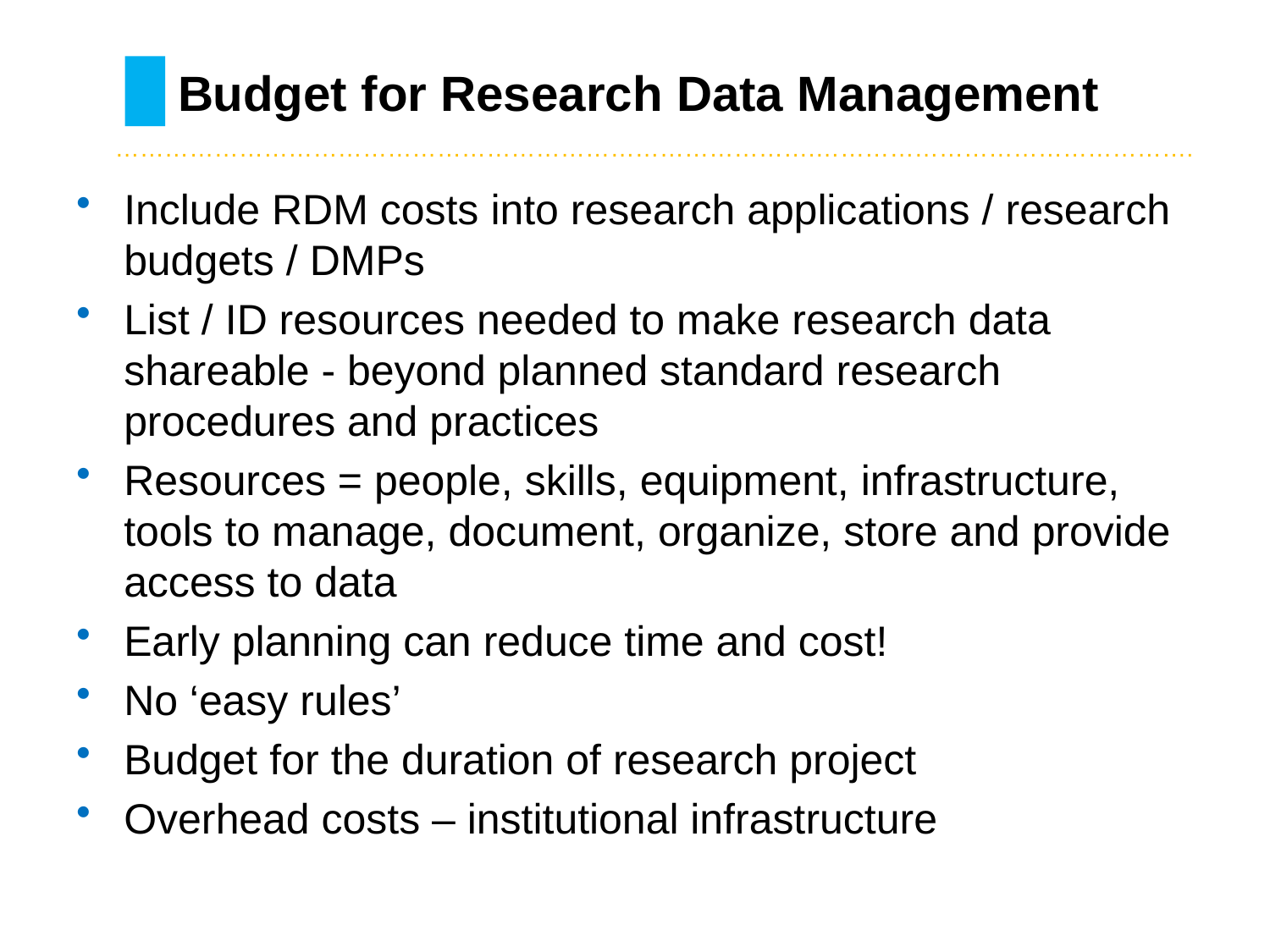

# Budget for Research Data Management

………………………………………………………………………….……………………………………….
Include RDM costs into research applications / research budgets / DMPs
List / ID resources needed to make research data shareable - beyond planned standard research procedures and practices
Resources = people, skills, equipment, infrastructure, tools to manage, document, organize, store and provide access to data
Early planning can reduce time and cost!
No ‘easy rules’
Budget for the duration of research project
Overhead costs – institutional infrastructure